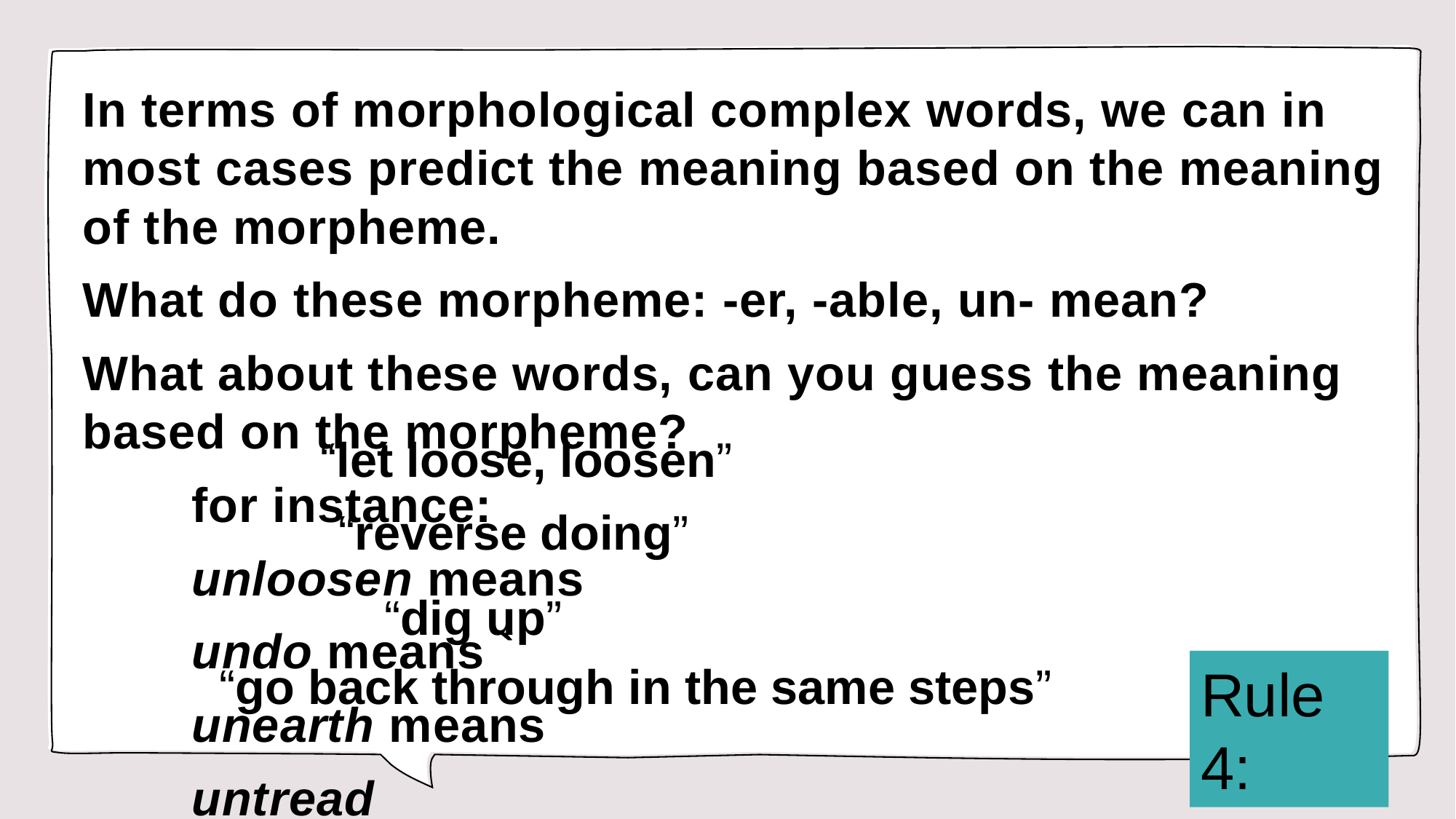

In terms of morphological complex words, we can in most cases predict the meaning based on the meaning of the morpheme.
What do these morpheme: -er, -able, un- mean?
What about these words, can you guess the meaning based on the morpheme?
	for instance:
	unloosen means
	undo means `
	unearth means
	untread
“let loose, loosen”
“reverse doing”
“dig up”
“go back through in the same steps”
Rule 4: